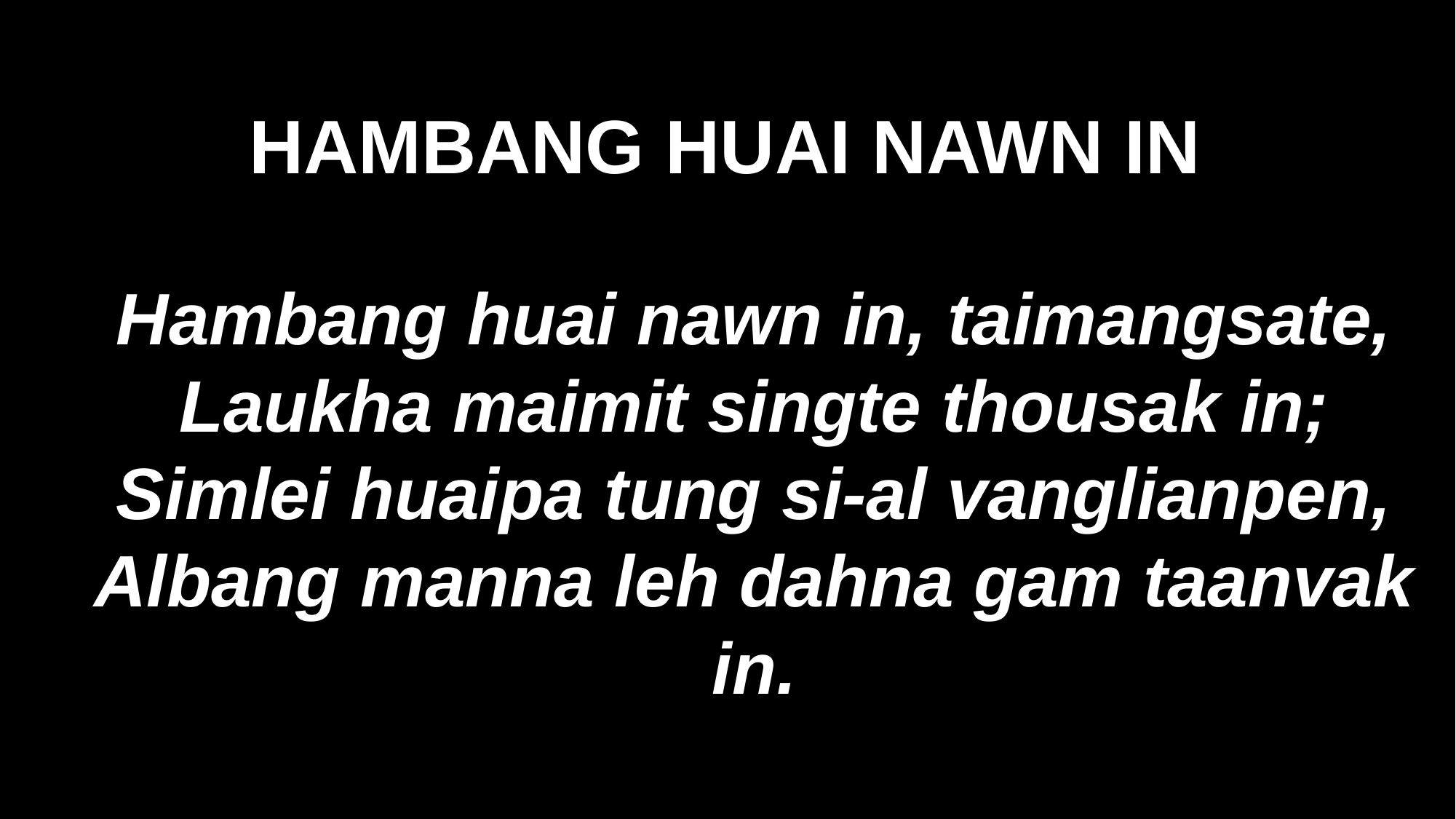

# HAMBANG HUAI NAWN IN
Hambang huai nawn in, taimangsate,
Laukha maimit singte thousak in;
Simlei huaipa tung si-al vanglianpen,
Albang manna leh dahna gam taanvak in.